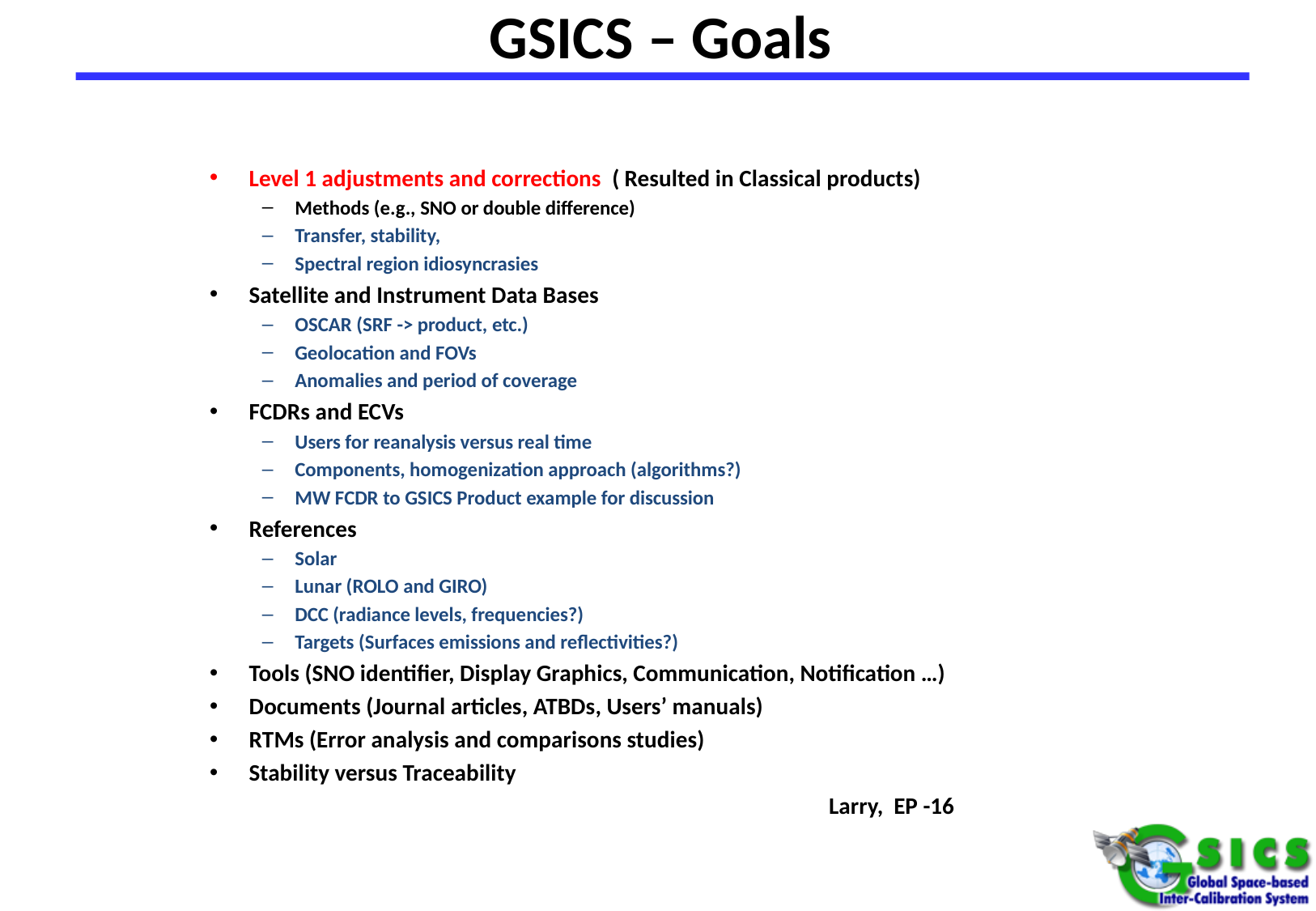

# GSICS – Goals
Level 1 adjustments and corrections  ( Resulted in Classical products)
Methods (e.g., SNO or double difference)
Transfer, stability,
Spectral region idiosyncrasies
Satellite and Instrument Data Bases
OSCAR (SRF -> product, etc.)
Geolocation and FOVs
Anomalies and period of coverage
FCDRs and ECVs
Users for reanalysis versus real time
Components, homogenization approach (algorithms?)
MW FCDR to GSICS Product example for discussion
References
Solar
Lunar (ROLO and GIRO)
DCC (radiance levels, frequencies?)
Targets (Surfaces emissions and reflectivities?)
Tools (SNO identifier, Display Graphics, Communication, Notification …)
Documents (Journal articles, ATBDs, Users’ manuals)
RTMs (Error analysis and comparisons studies)
Stability versus Traceability
                                      Larry,  EP -16